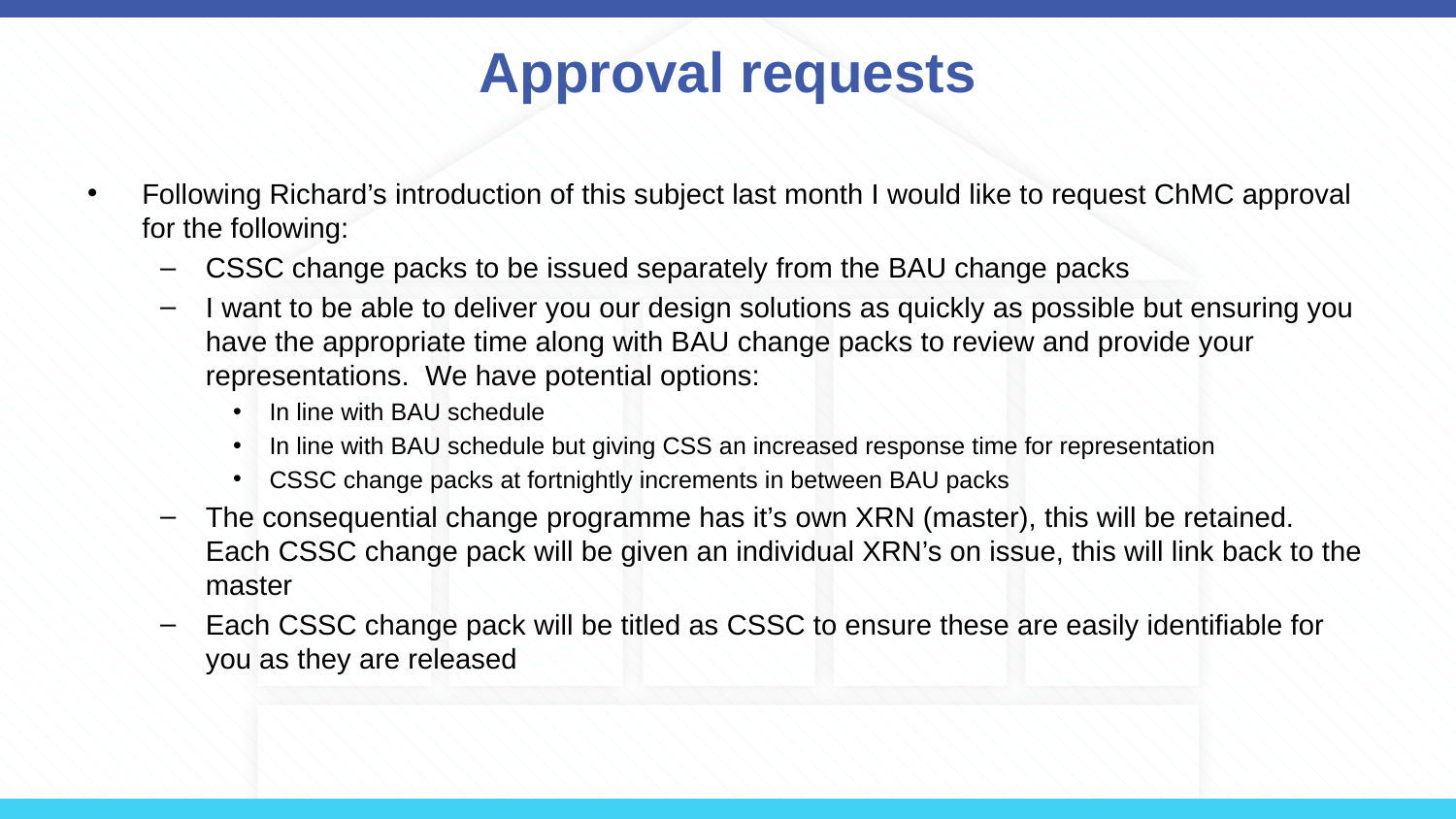

# Approval requests
Following Richard’s introduction of this subject last month I would like to request ChMC approval for the following:
CSSC change packs to be issued separately from the BAU change packs
I want to be able to deliver you our design solutions as quickly as possible but ensuring you have the appropriate time along with BAU change packs to review and provide your representations.  We have potential options:
In line with BAU schedule
In line with BAU schedule but giving CSS an increased response time for representation
CSSC change packs at fortnightly increments in between BAU packs
The consequential change programme has it’s own XRN (master), this will be retained.  Each CSSC change pack will be given an individual XRN’s on issue, this will link back to the master
Each CSSC change pack will be titled as CSSC to ensure these are easily identifiable for you as they are released